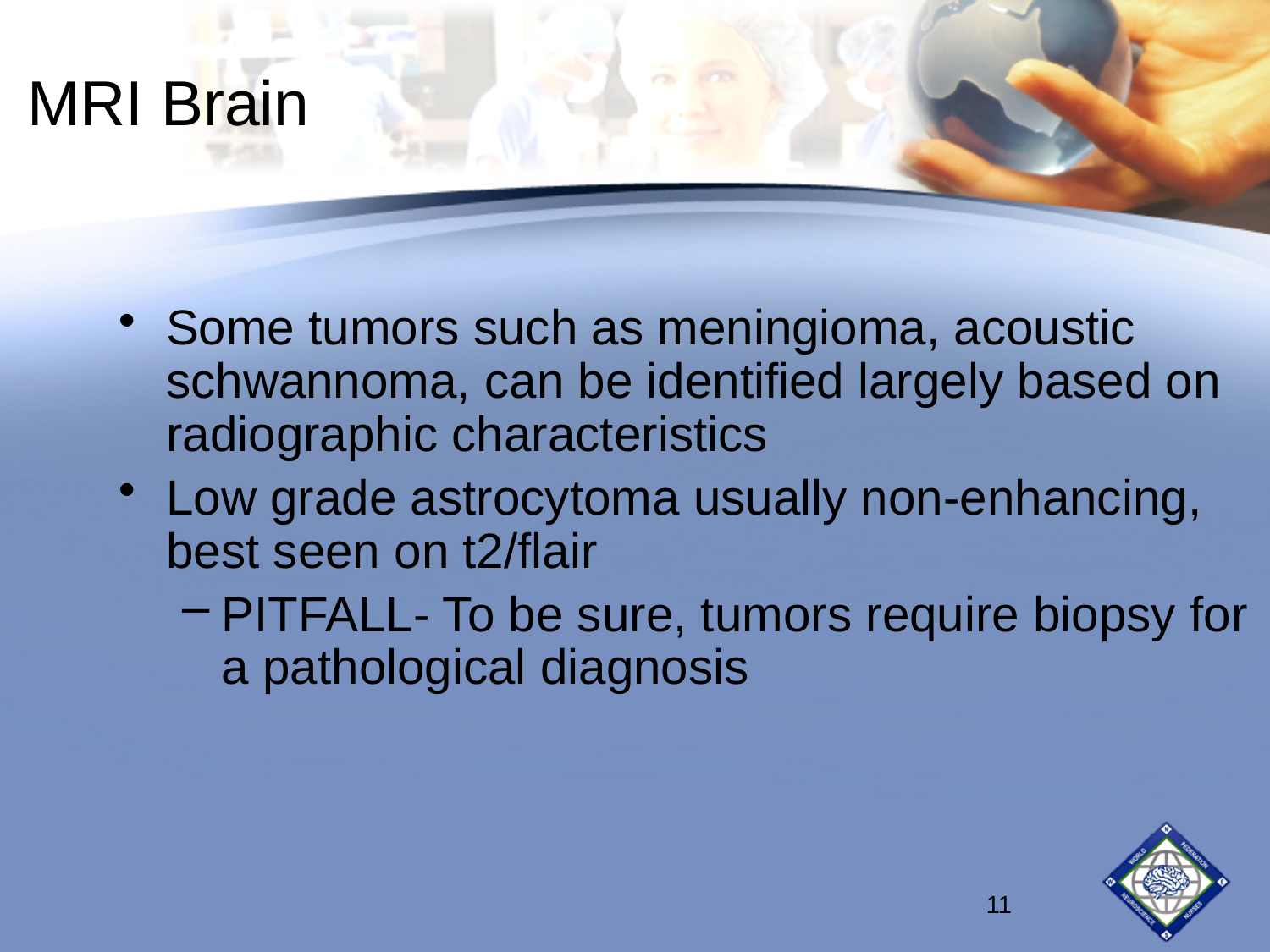

# MRI Brain
Some tumors such as meningioma, acoustic schwannoma, can be identified largely based on radiographic characteristics
Low grade astrocytoma usually non-enhancing, best seen on t2/flair
PITFALL- To be sure, tumors require biopsy for a pathological diagnosis
11